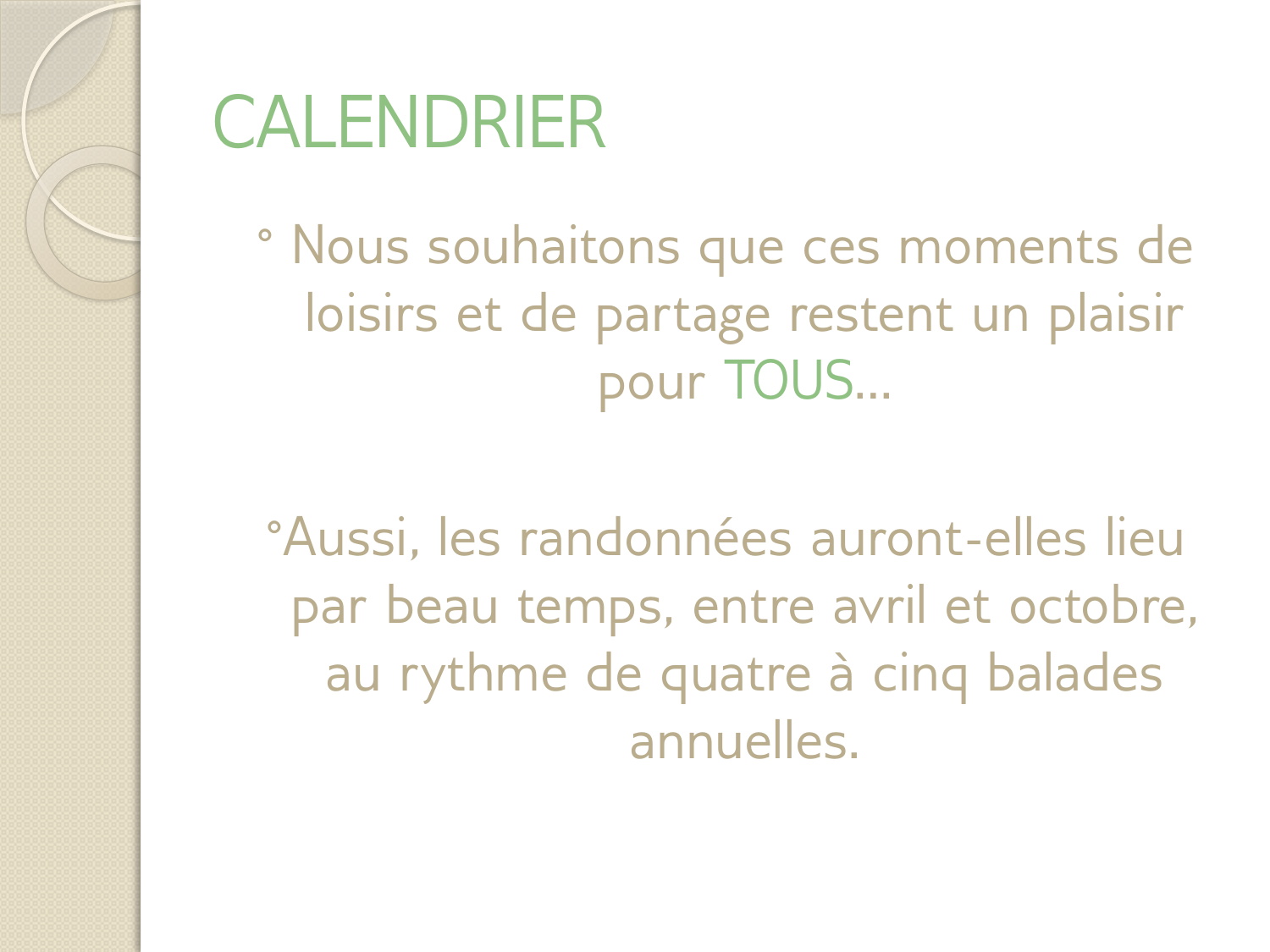

# CALENDRIER
° Nous souhaitons que ces moments de loisirs et de partage restent un plaisir pour TOUS…

°Aussi, les randonnées auront-elles lieu par beau temps, entre avril et octobre, au rythme de quatre à cinq balades annuelles.